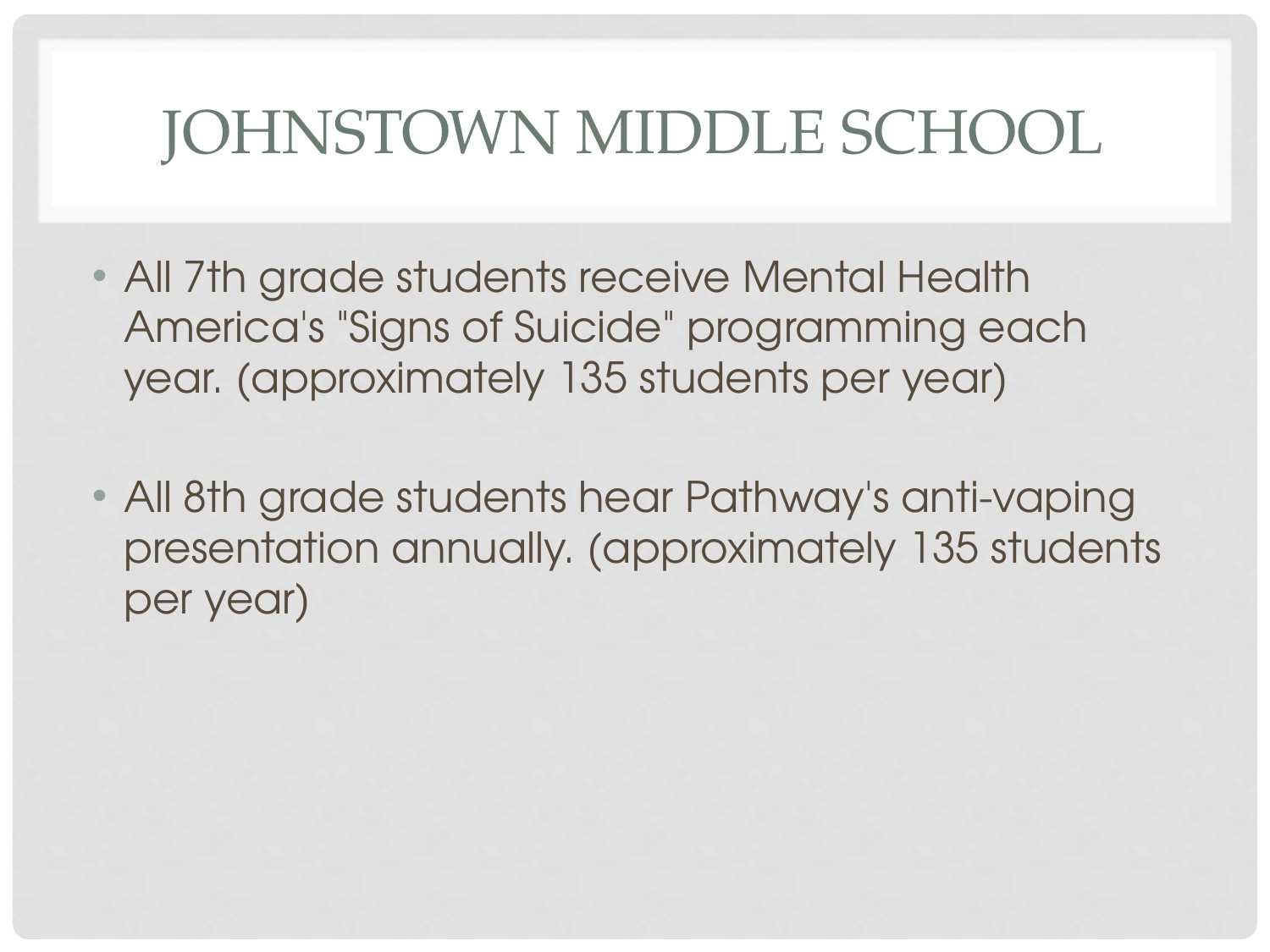

# Johnstown middle school
All 7th grade students receive Mental Health America's "Signs of Suicide" programming each year. (approximately 135 students per year)

All 8th grade students hear Pathway's anti-vaping presentation annually. (approximately 135 students per year)